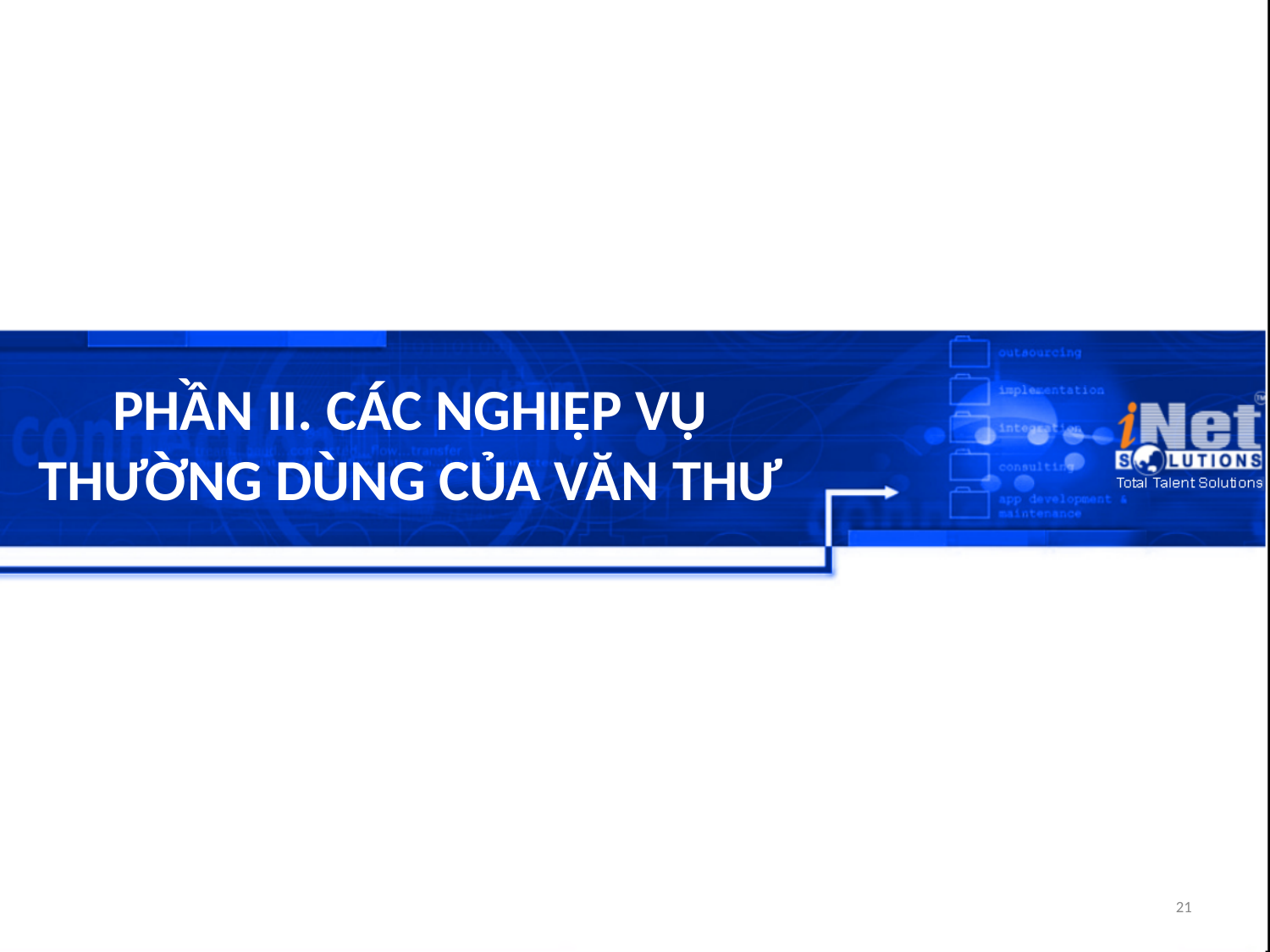

# PHẦN II. CÁC NGHIỆP VỤ THƯỜNG DÙNG CỦA VĂN THƯ
21